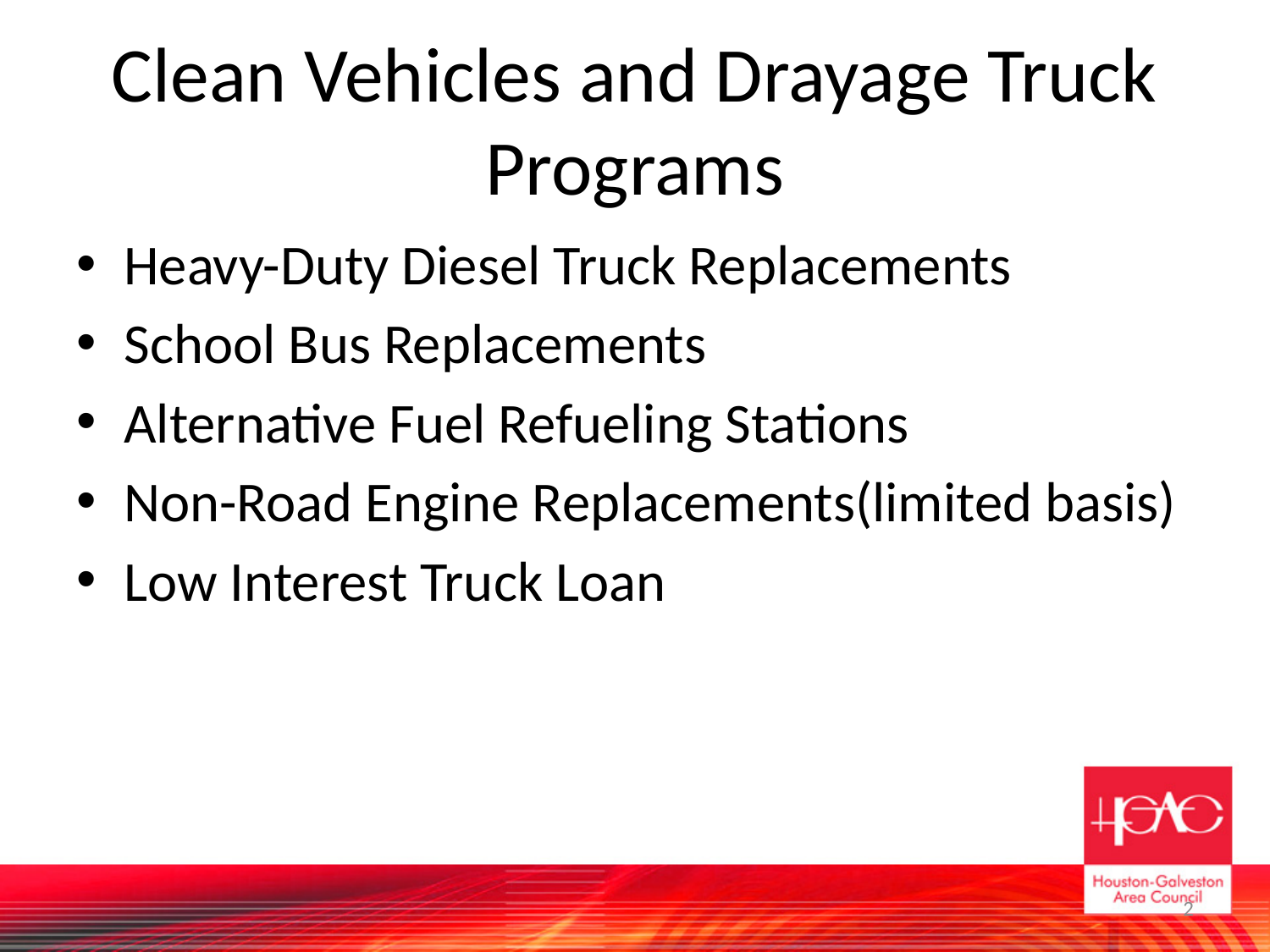

# Clean Vehicles and Drayage Truck Programs
Heavy-Duty Diesel Truck Replacements
School Bus Replacements
Alternative Fuel Refueling Stations
Non-Road Engine Replacements(limited basis)
Low Interest Truck Loan

2